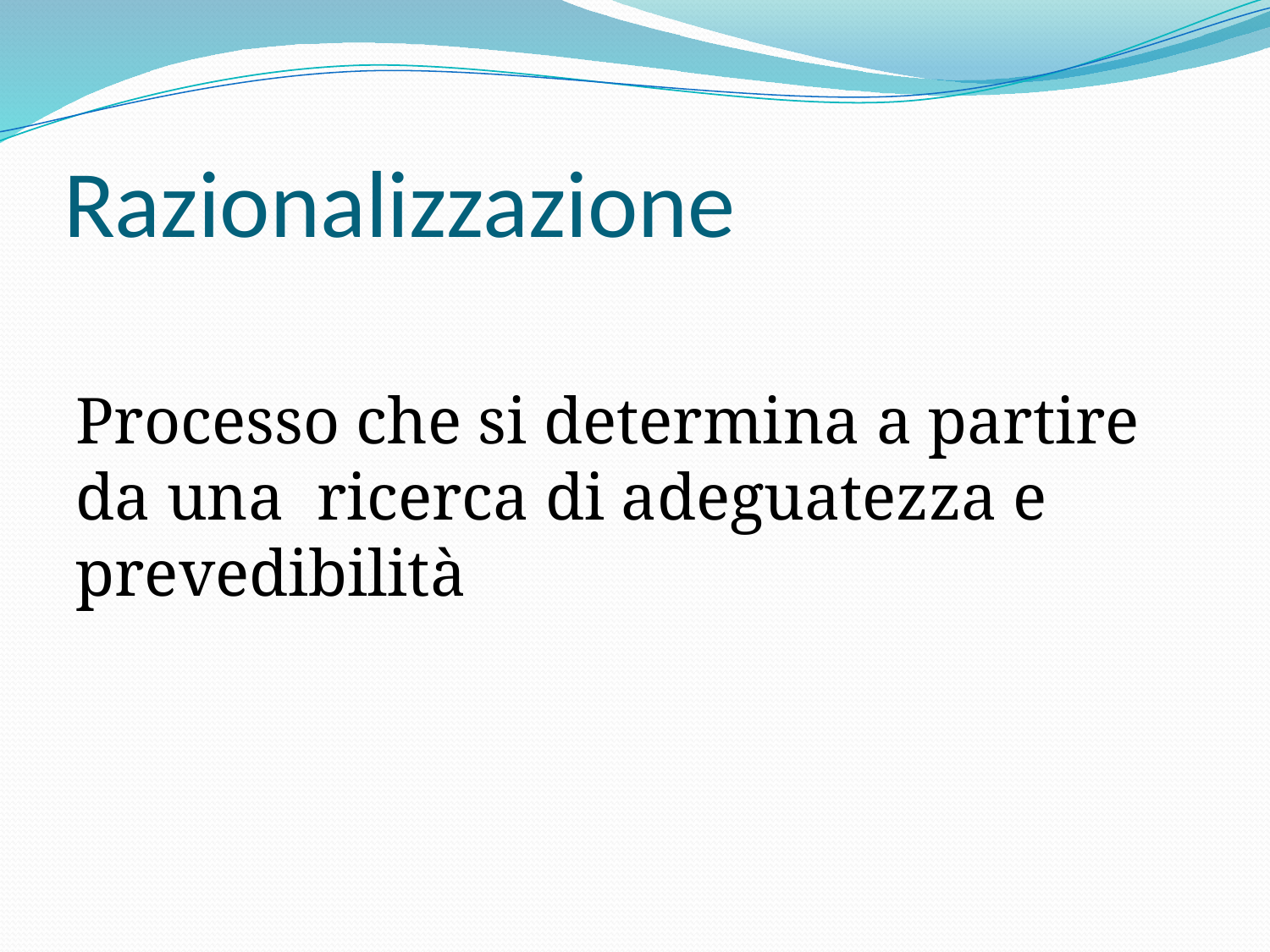

# Razionalizzazione

Processo che si determina a partire da una  ricerca di adeguatezza e prevedibilità